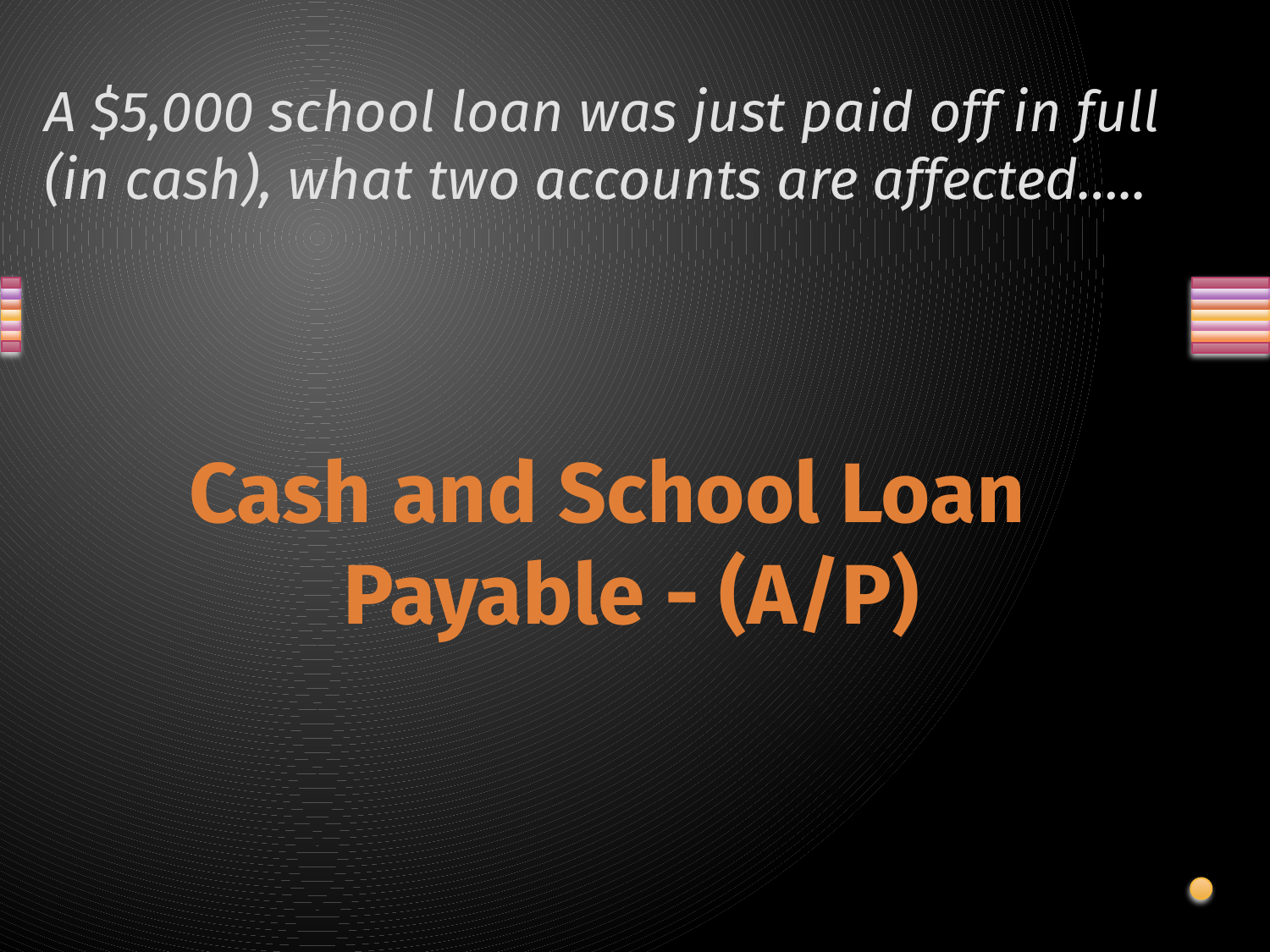

# A $5,000 school loan was just paid off in full (in cash), what two accounts are affected…..
Cash and School Loan Payable - (A/P)